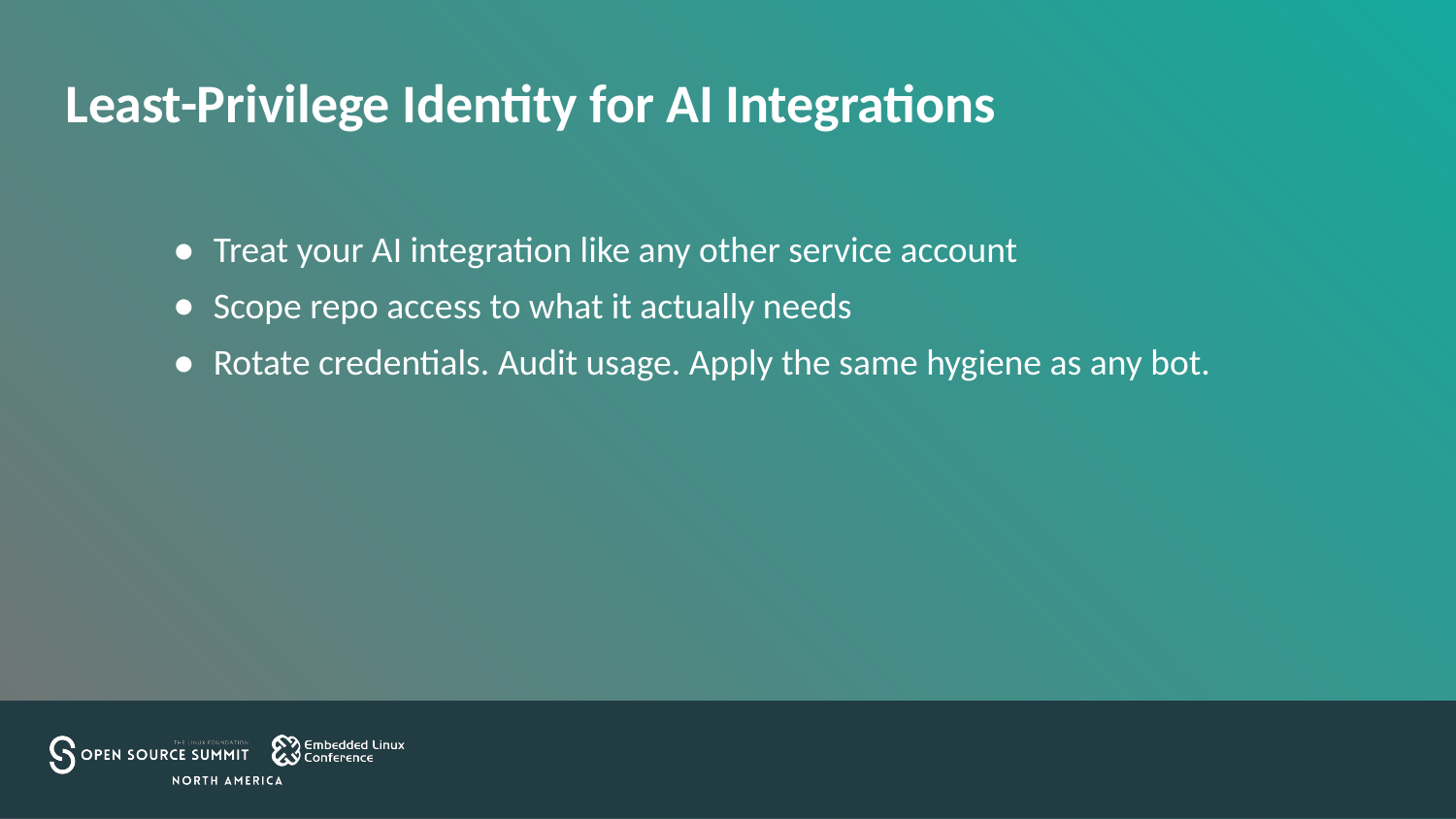

# Least-Privilege Identity for AI Integrations
Treat your AI integration like any other service account
Scope repo access to what it actually needs
Rotate credentials. Audit usage. Apply the same hygiene as any bot.